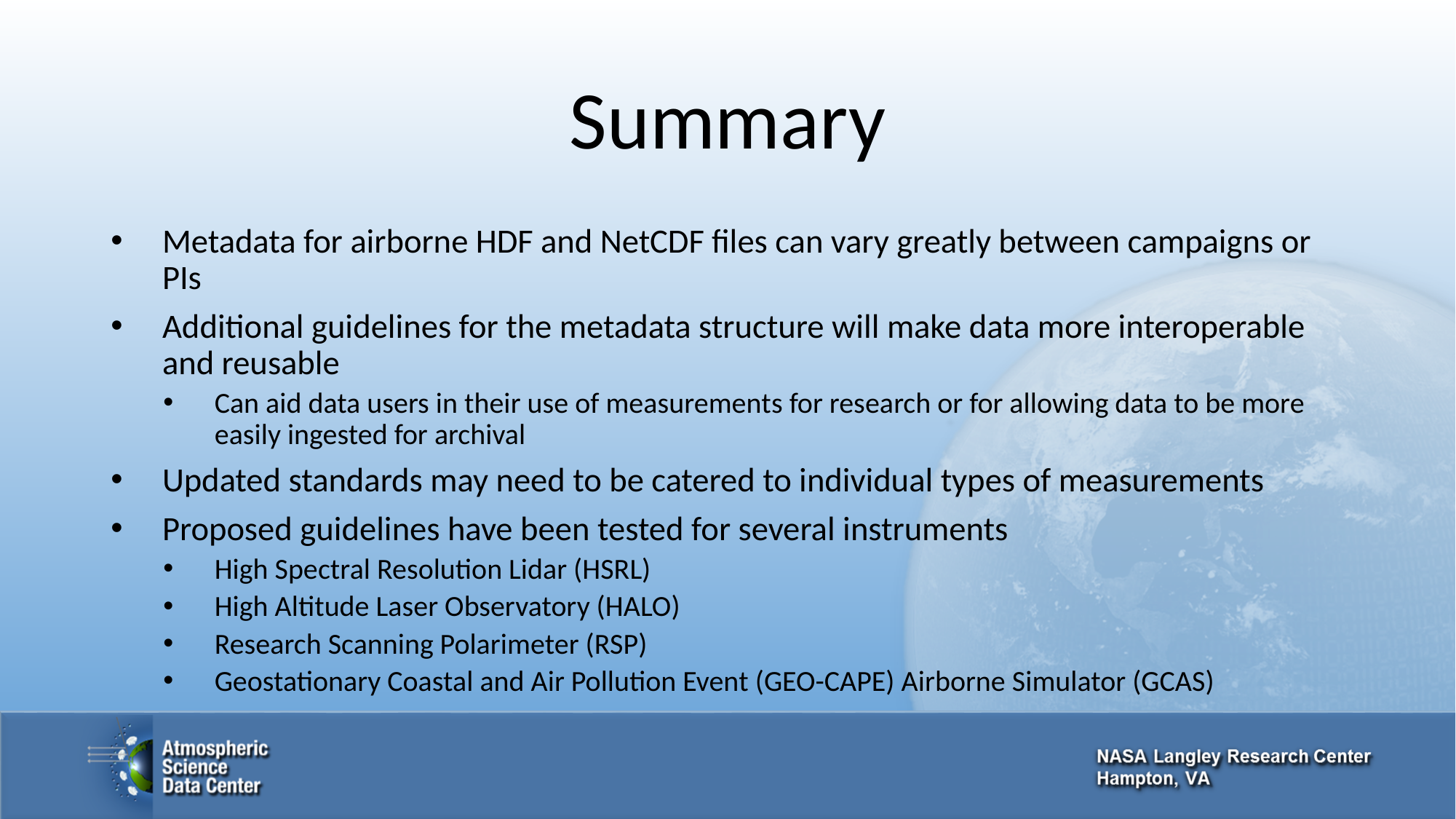

# Summary
Metadata for airborne HDF and NetCDF files can vary greatly between campaigns or PIs
Additional guidelines for the metadata structure will make data more interoperable and reusable
Can aid data users in their use of measurements for research or for allowing data to be more easily ingested for archival
Updated standards may need to be catered to individual types of measurements
Proposed guidelines have been tested for several instruments
High Spectral Resolution Lidar (HSRL)
High Altitude Laser Observatory (HALO)
Research Scanning Polarimeter (RSP)
Geostationary Coastal and Air Pollution Event (GEO-CAPE) Airborne Simulator (GCAS)